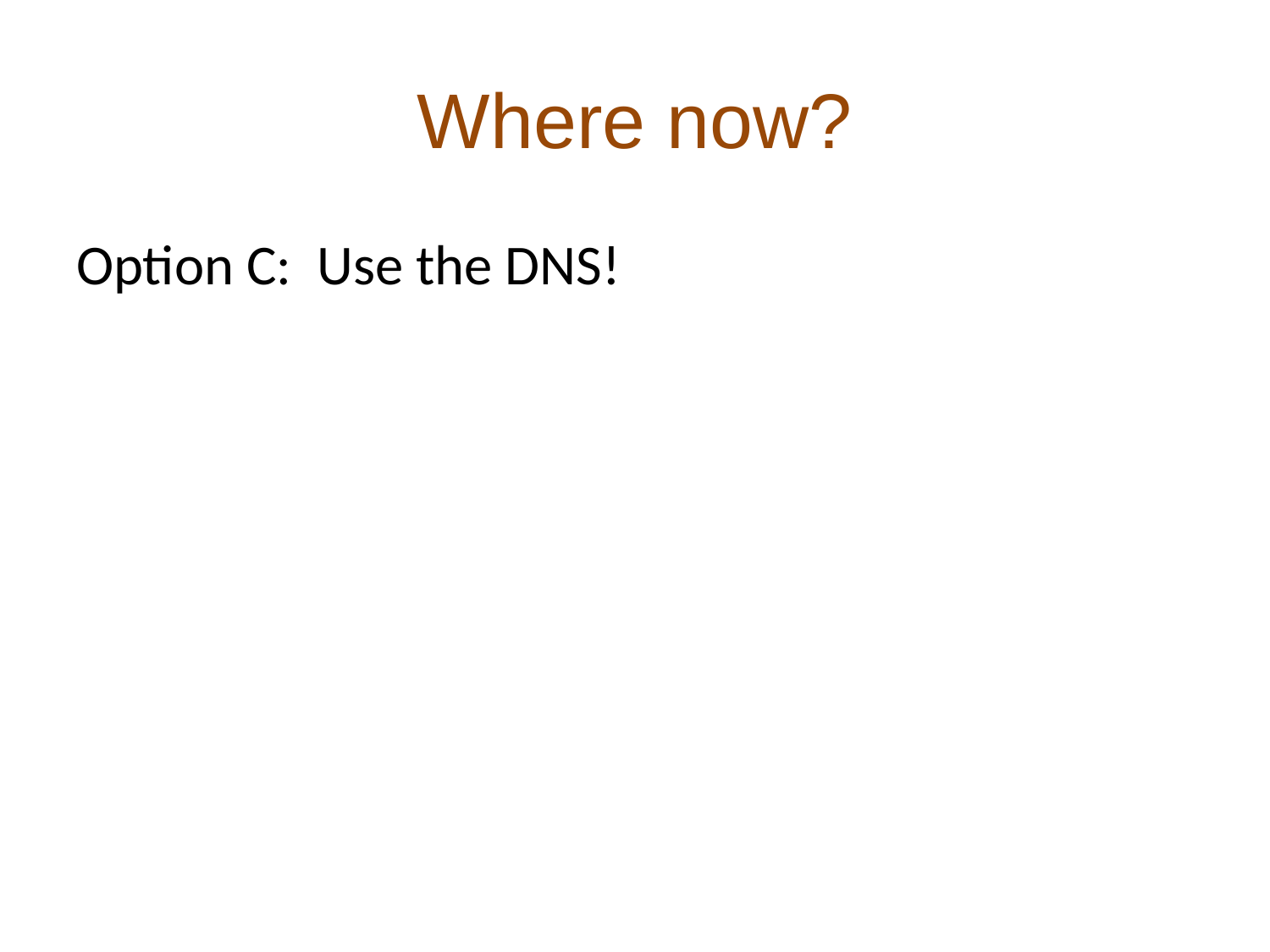

# Where now?
Option C:  Use the DNS!